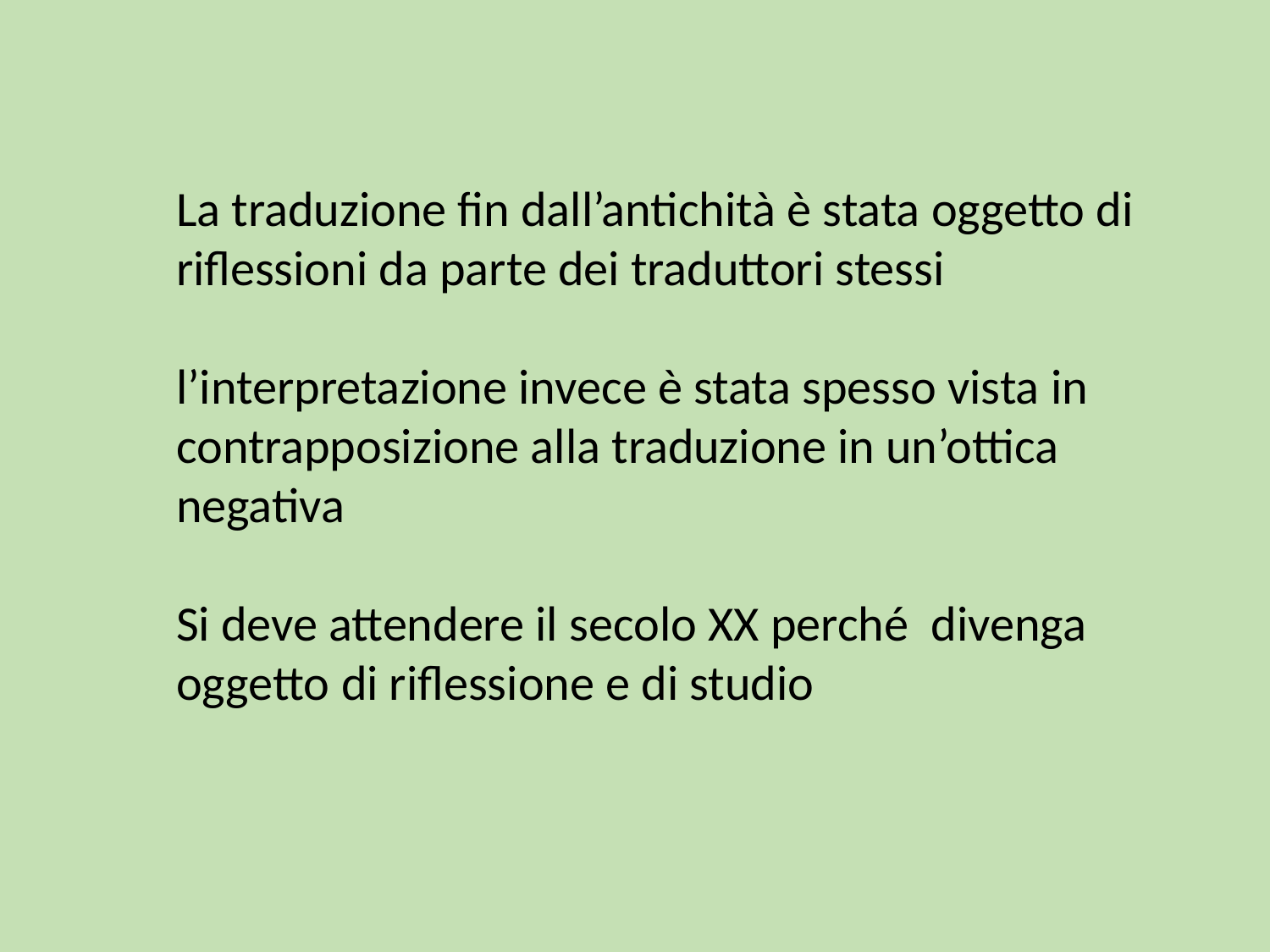

La traduzione fin dall’antichità è stata oggetto di riflessioni da parte dei traduttori stessi

l’interpretazione invece è stata spesso vista in contrapposizione alla traduzione in un’ottica negativa

Si deve attendere il secolo XX perché  divenga oggetto di riflessione e di studio